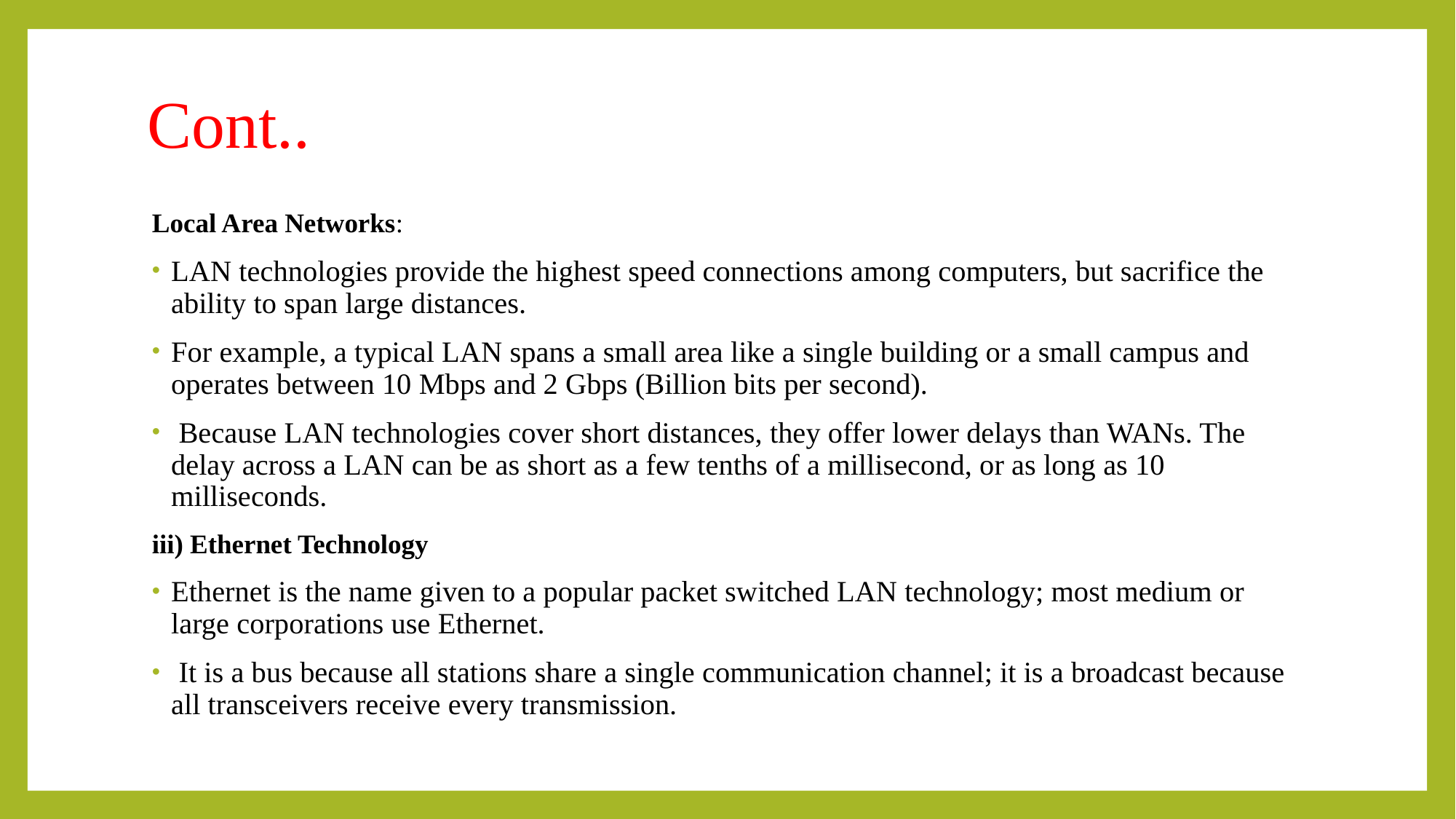

# Cont..
Local Area Networks:
LAN technologies provide the highest speed connections among computers, but sacrifice the ability to span large distances.
For example, a typical LAN spans a small area like a single building or a small campus and operates between 10 Mbps and 2 Gbps (Billion bits per second).
 Because LAN technologies cover short distances, they offer lower delays than WANs. The delay across a LAN can be as short as a few tenths of a millisecond, or as long as 10 milliseconds.
iii) Ethernet Technology
Ethernet is the name given to a popular packet switched LAN technology; most medium or large corporations use Ethernet.
 It is a bus because all stations share a single communication channel; it is a broadcast because all transceivers receive every transmission.